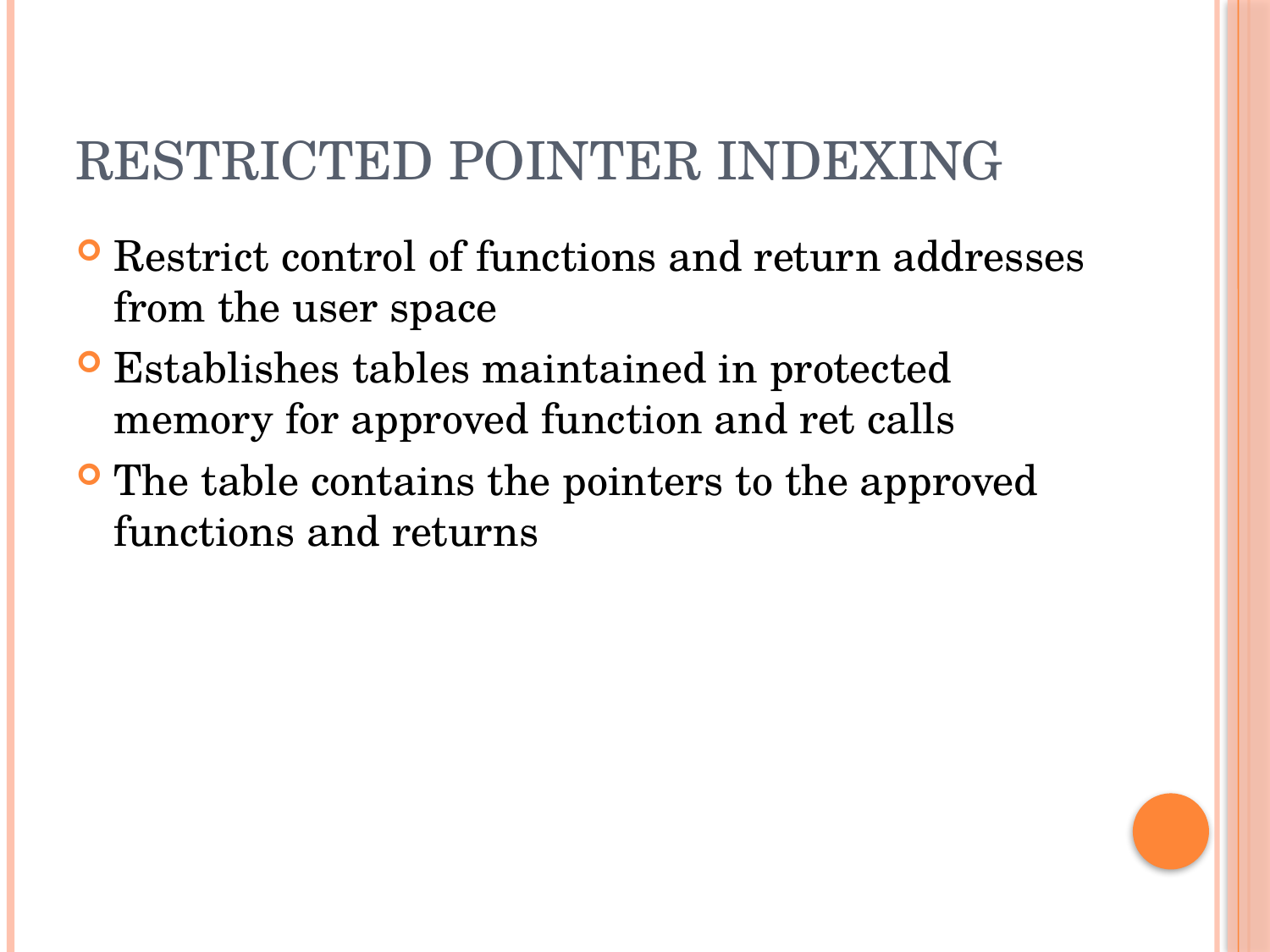

# Restricted Pointer Indexing
Restrict control of functions and return addresses from the user space
Establishes tables maintained in protected memory for approved function and ret calls
The table contains the pointers to the approved functions and returns